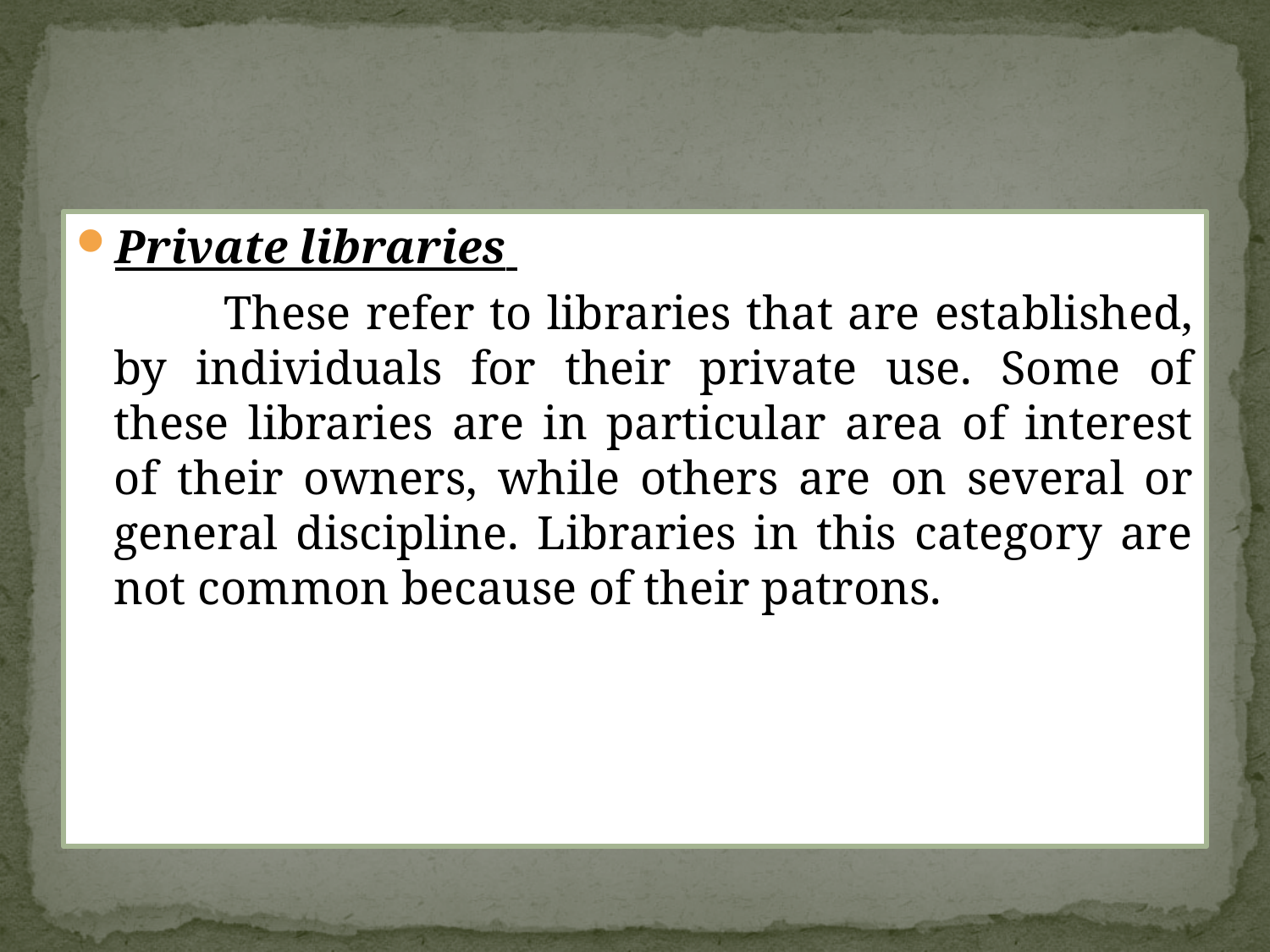

#
Private libraries
          These refer to libraries that are established, by individuals for their private use. Some of these libraries are in particular area of interest of their owners, while others are on several or general discipline. Libraries in this category are not common because of their patrons.